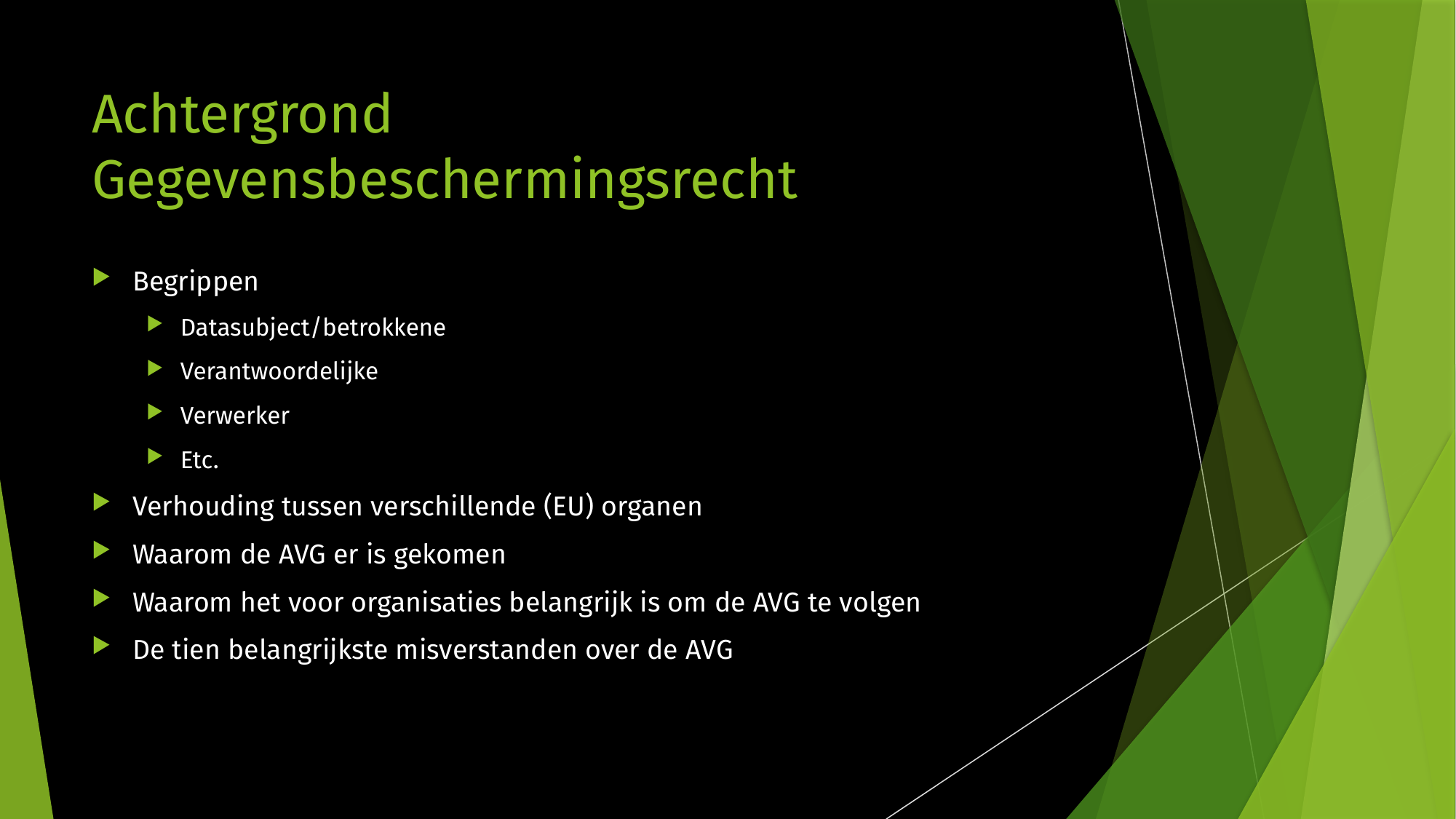

# Achtergrond Gegevensbeschermingsrecht
Begrippen
Datasubject/betrokkene
Verantwoordelijke
Verwerker
Etc.
Verhouding tussen verschillende (EU) organen
Waarom de AVG er is gekomen
Waarom het voor organisaties belangrijk is om de AVG te volgen
De tien belangrijkste misverstanden over de AVG